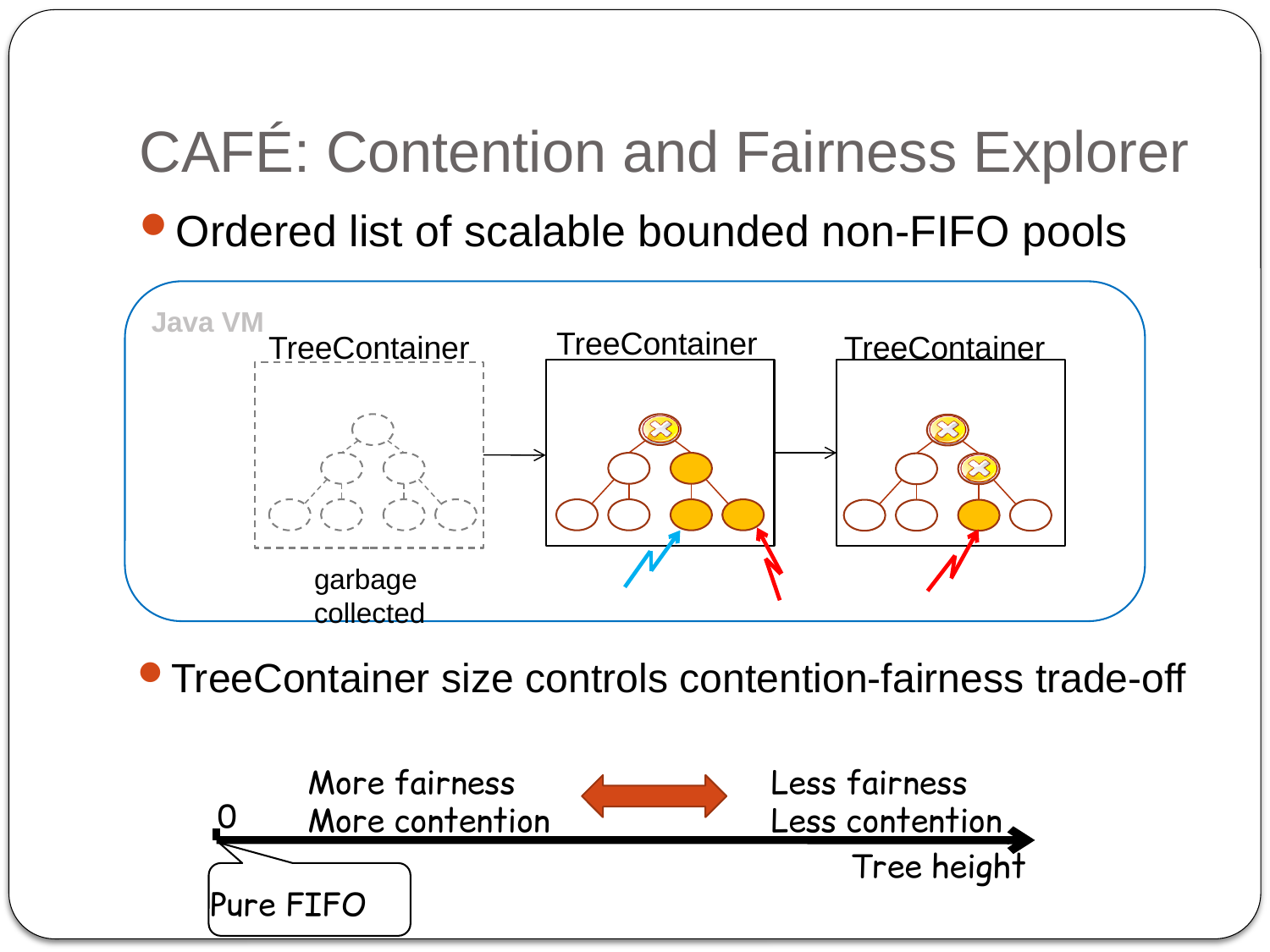

# CAFÉ: Contention and Fairness Explorer
Ordered list of scalable bounded non-FIFO pools

Java VM
TreeContainer
TreeContainer
TreeContainer

garbage
 collected
TreeContainer size controls contention-fairness trade-off
More fairness
More contention
Less fairness
Less contention

0
Tree height

Pure FIFO